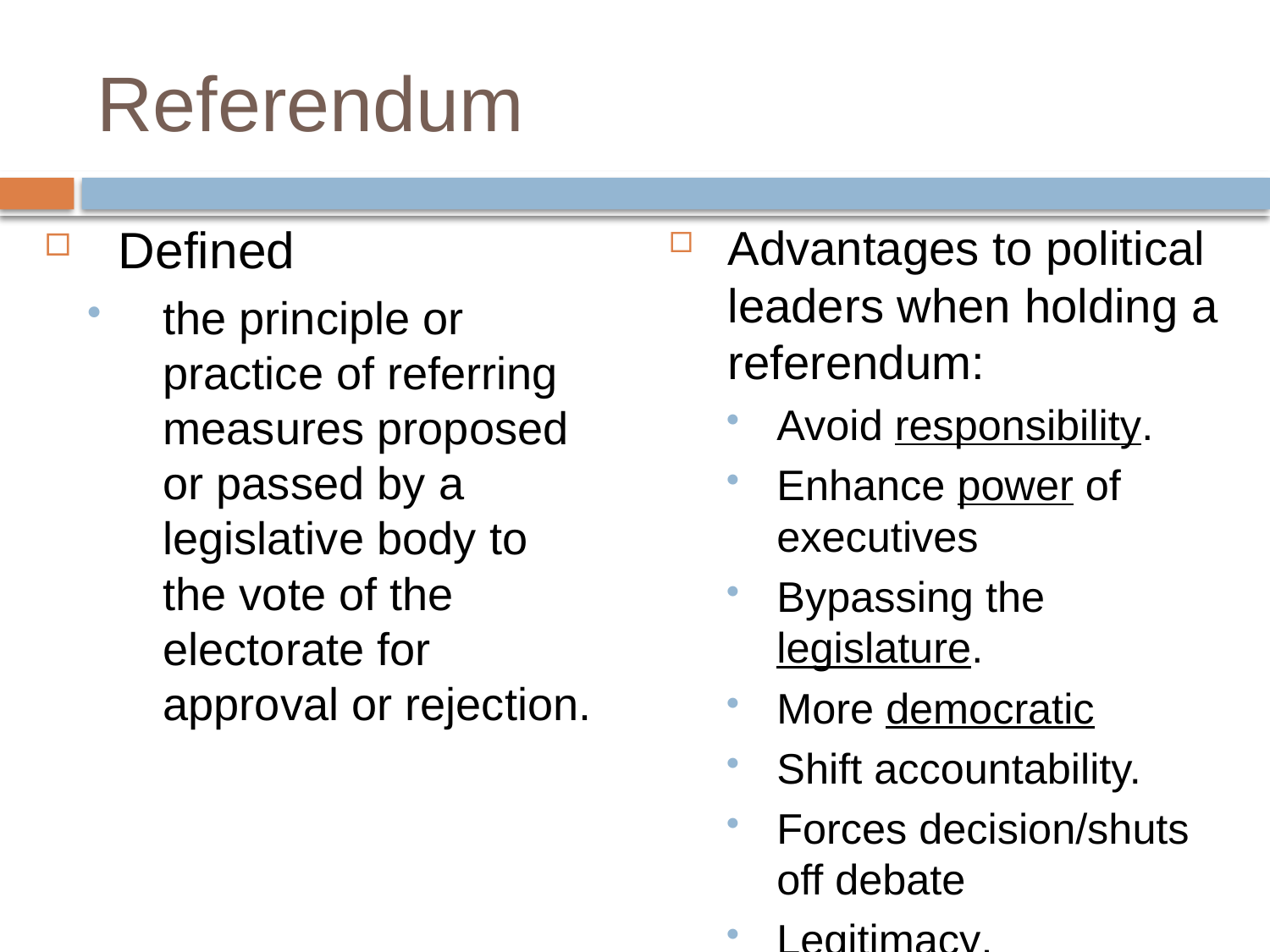

# Referendum
Defined
the principle or practice of referring measures proposed or passed by a legislative body to the vote of the electorate for approval or rejection.
Advantages to political leaders when holding a referendum:
Avoid responsibility.
Enhance power of executives
Bypassing the legislature.
More democratic
Shift accountability.
Forces decision/shuts off debate
Legitimacy.